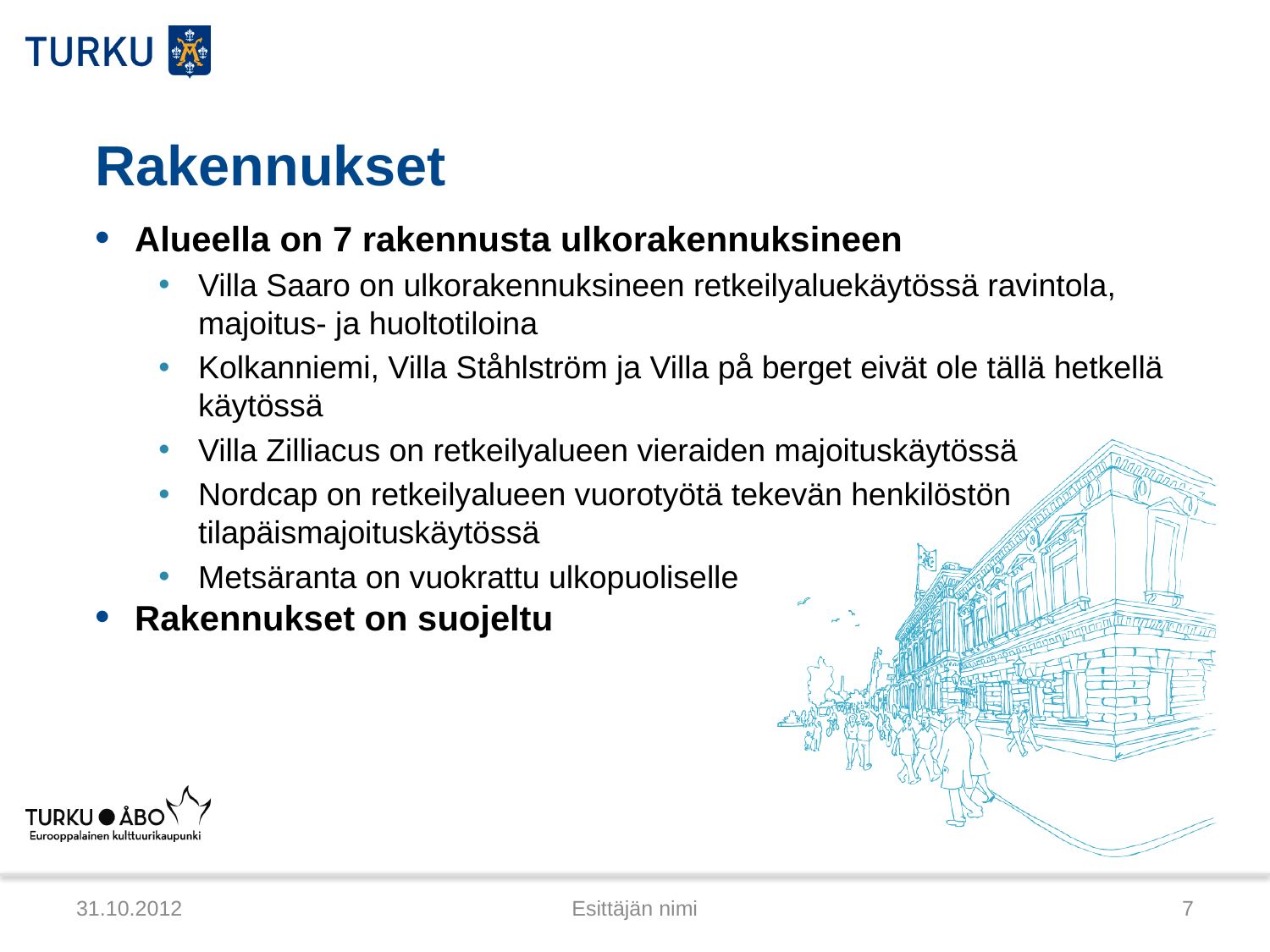

# Rakennukset
Alueella on 7 rakennusta ulkorakennuksineen
Villa Saaro on ulkorakennuksineen retkeilyaluekäytössä ravintola, majoitus- ja huoltotiloina
Kolkanniemi, Villa Ståhlström ja Villa på berget eivät ole tällä hetkellä käytössä
Villa Zilliacus on retkeilyalueen vieraiden majoituskäytössä
Nordcap on retkeilyalueen vuorotyötä tekevän henkilöstön tilapäismajoituskäytössä
Metsäranta on vuokrattu ulkopuoliselle
Rakennukset on suojeltu
31.10.2012
Esittäjän nimi
7